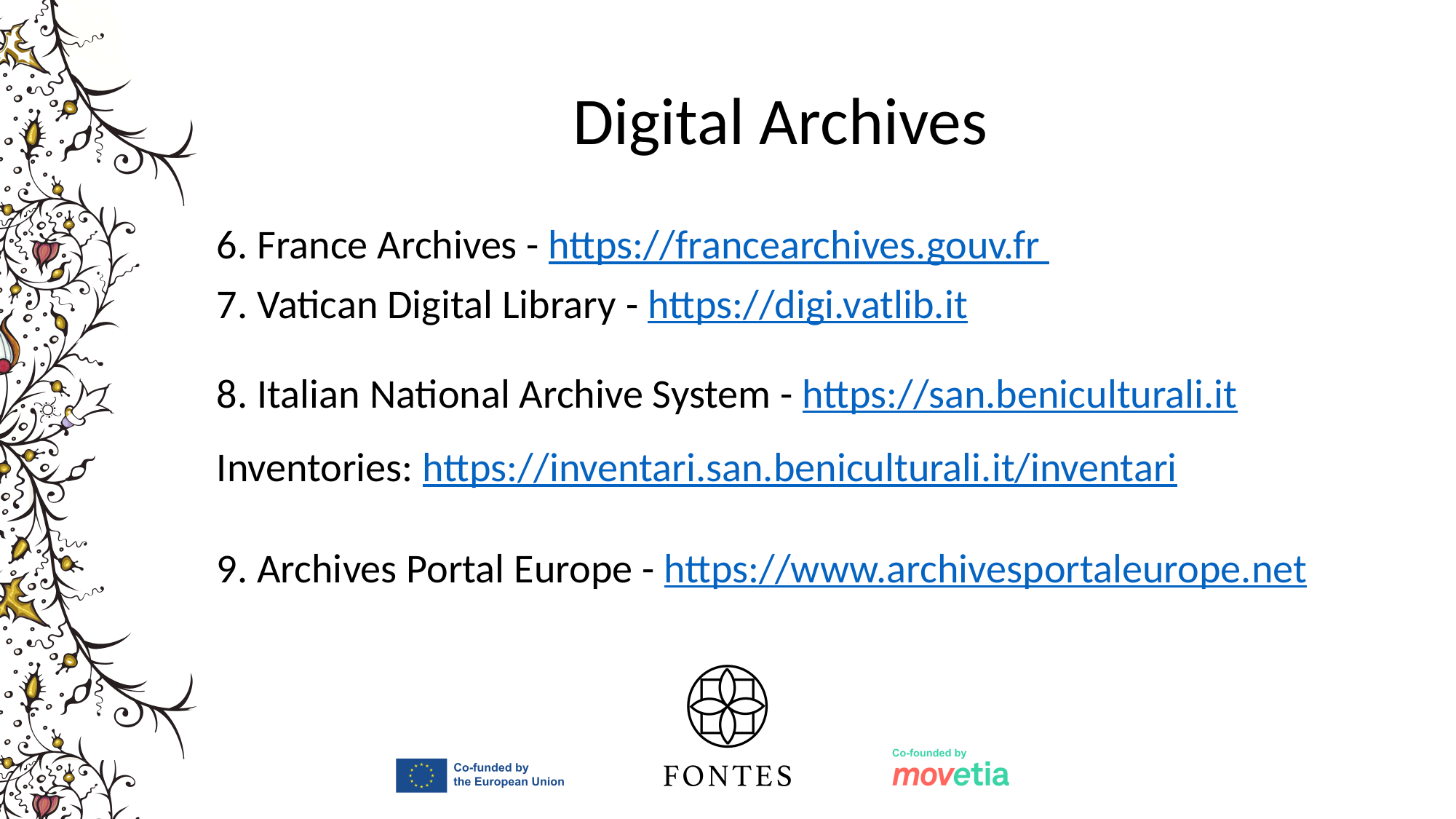

# Digital Archives
6. France Archives - https://francearchives.gouv.fr
7. Vatican Digital Library - https://digi.vatlib.it
8. Italian National Archive System - https://san.beniculturali.it
Inventories: https://inventari.san.beniculturali.it/inventari
9. Archives Portal Europe - https://www.archivesportaleurope.net